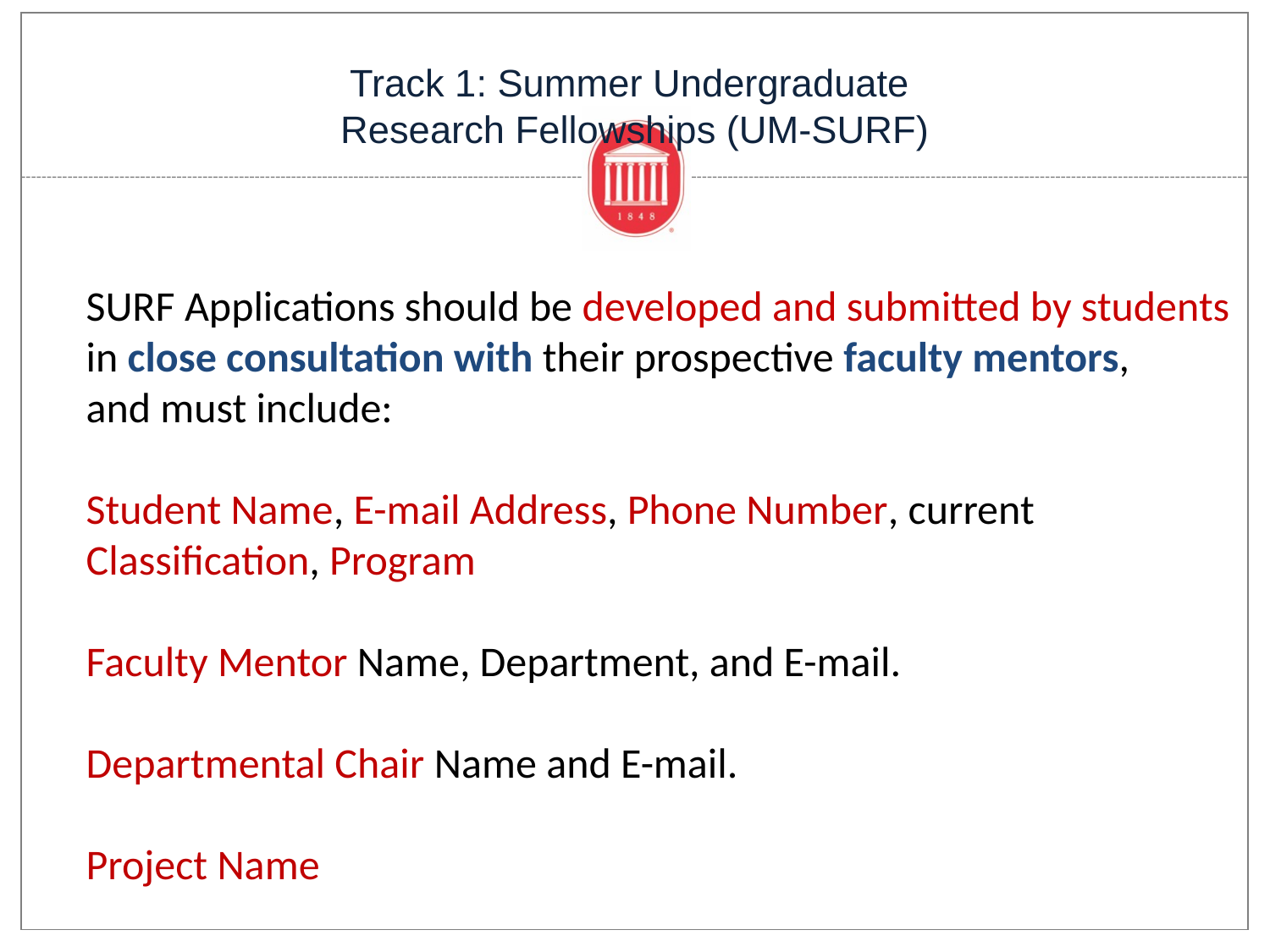

# Track 1: Summer Undergraduate Research Fellowships (UM-SURF)
SURF Applications should be developed and submitted by students in close consultation with their prospective faculty mentors,
and must include:

Student Name, E-mail Address, Phone Number, current Classification, Program

Faculty Mentor Name, Department, and E-mail.

Departmental Chair Name and E-mail.

Project Name